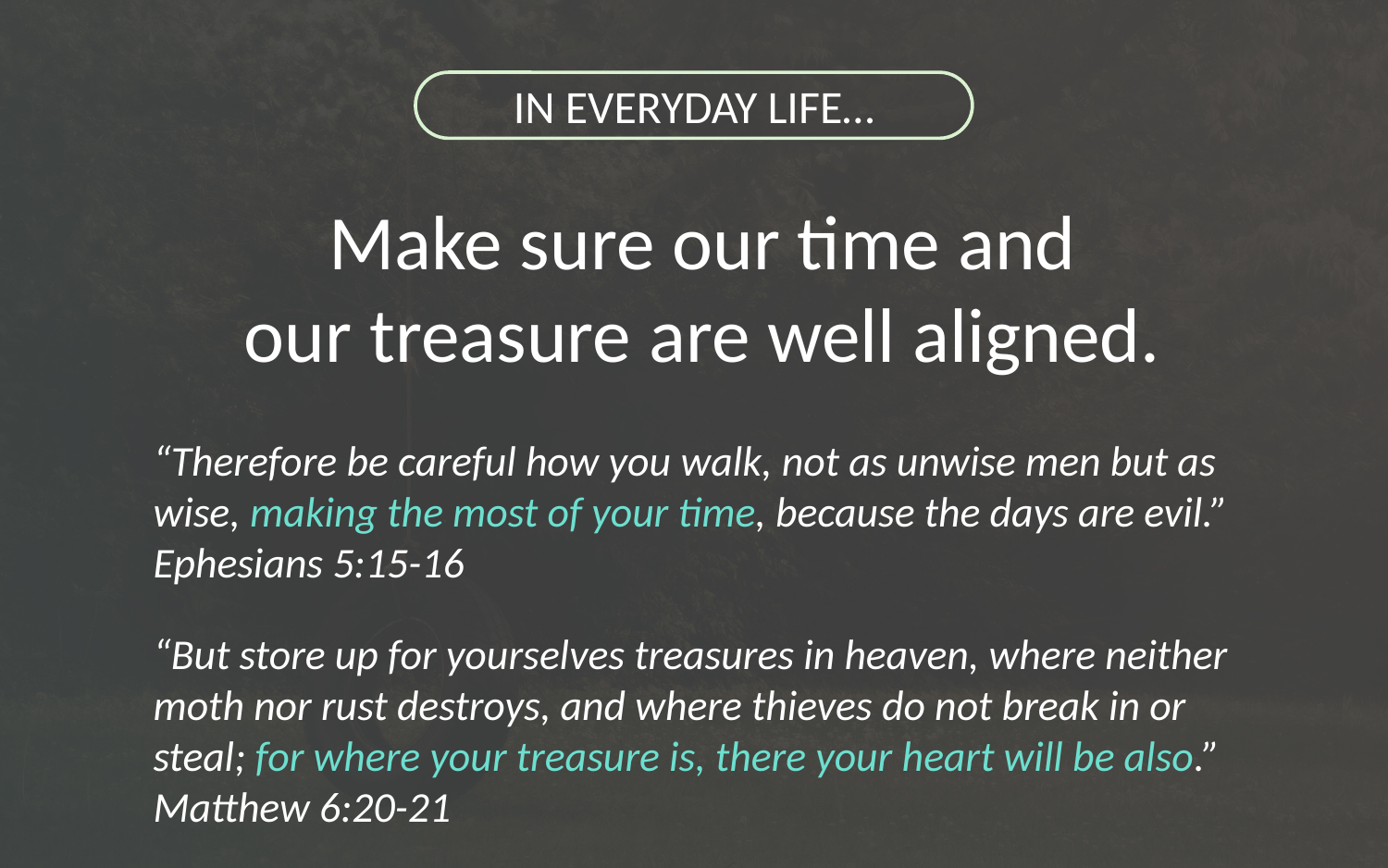

IN EVERYDAY LIFE…
Make sure our time and
our treasure are well aligned.
“Therefore be careful how you walk, not as unwise men but as wise, making the most of your time, because the days are evil.” Ephesians 5:15-16
“But store up for yourselves treasures in heaven, where neither moth nor rust destroys, and where thieves do not break in or steal; for where your treasure is, there your heart will be also.” Matthew 6:20-21